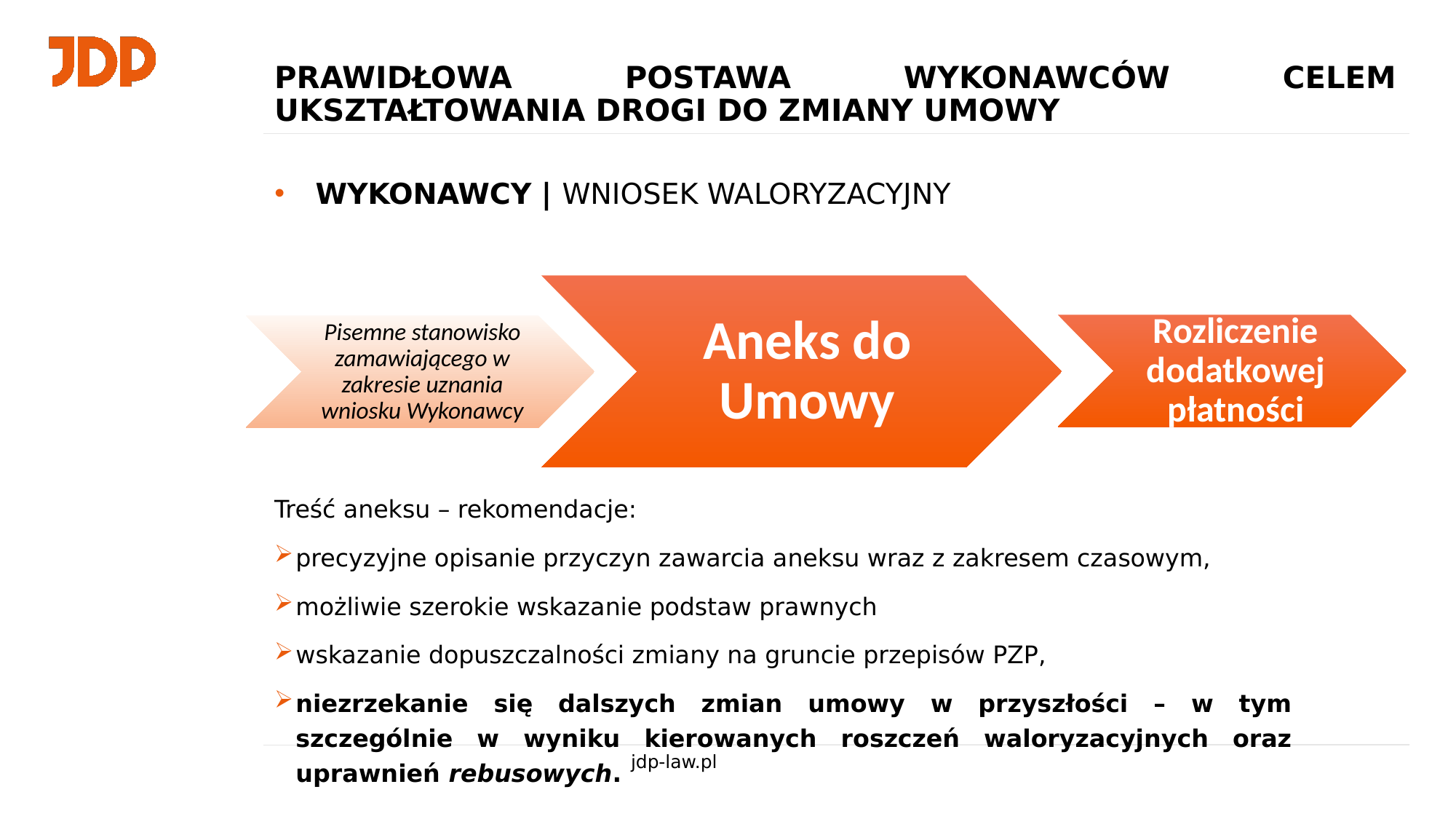

# PRAWIDŁOWA POSTAWA WYKONAWCÓW CELEM UKSZTAŁTOWANIA DROGI DO ZMIANY UMOWY

WYKONAWCY | WNIOSEK WALORYZACYJNY

Pisemne stanowisko zamawiającego w zakresie uznania wniosku Wykonawcy
Aneks do Umowy

Rozliczenie dodatkowej płatności
Treść aneksu – rekomendacje:
precyzyjne opisanie przyczyn zawarcia aneksu wraz z zakresem czasowym,
możliwie szerokie wskazanie podstaw prawnych
wskazanie dopuszczalności zmiany na gruncie przepisów PZP,
niezrzekanie się dalszych zmian umowy w przyszłości – w tym szczególnie w wyniku kierowanych roszczeń waloryzacyjnych oraz uprawnień rebusowych.